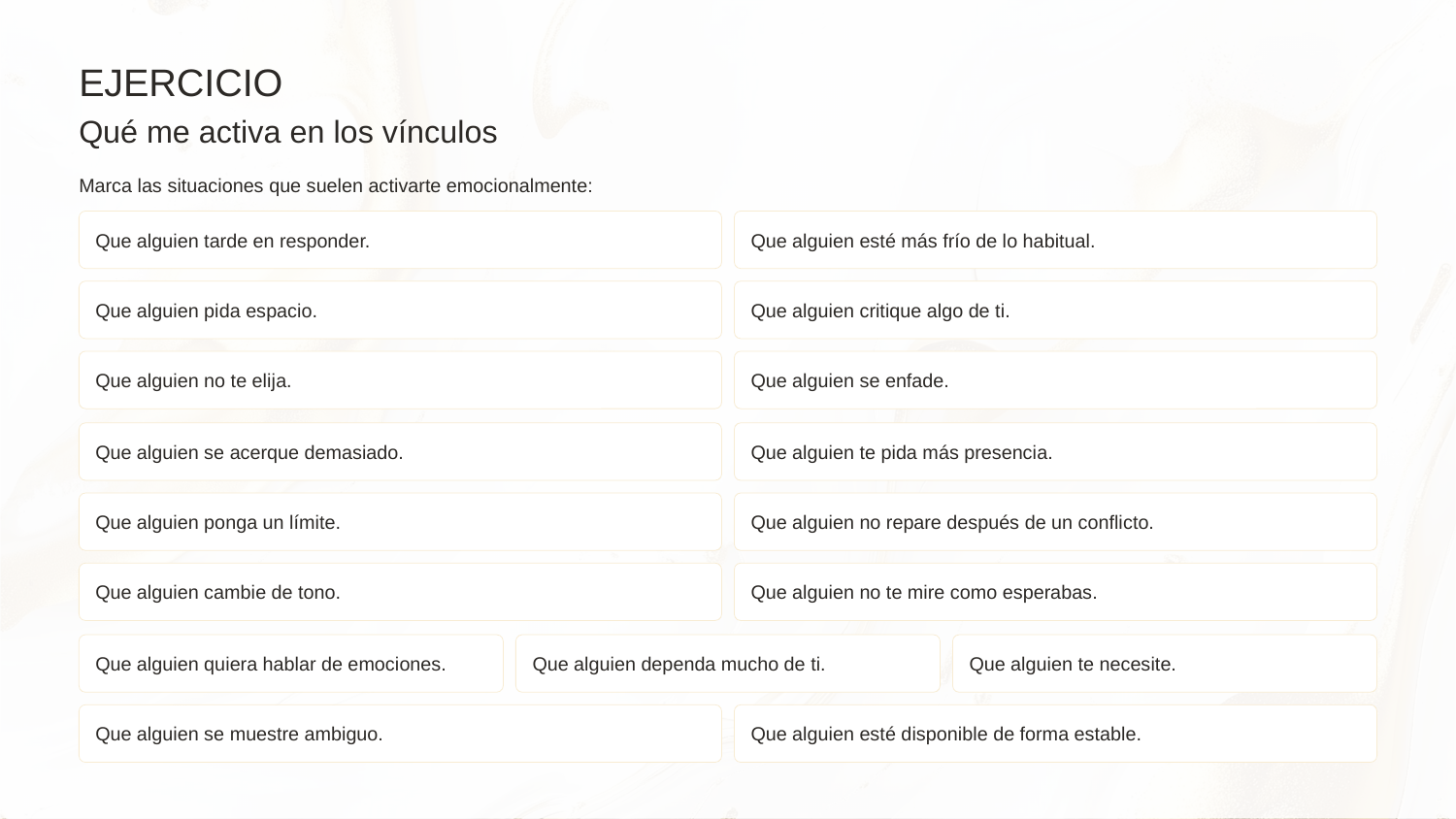

EJERCICIO
Qué me activa en los vínculos
Marca las situaciones que suelen activarte emocionalmente:

Que alguien tarde en responder.
Que alguien esté más frío de lo habitual.

Que alguien pida espacio.
Que alguien critique algo de ti.

Que alguien no te elija.
Que alguien se enfade.

Que alguien se acerque demasiado.
Que alguien te pida más presencia.

Que alguien ponga un límite.
Que alguien no repare después de un conflicto.

Que alguien cambie de tono.
Que alguien no te mire como esperabas.

Que alguien quiera hablar de emociones.
Que alguien dependa mucho de ti.
Que alguien te necesite.

Que alguien se muestre ambiguo.
Que alguien esté disponible de forma estable.